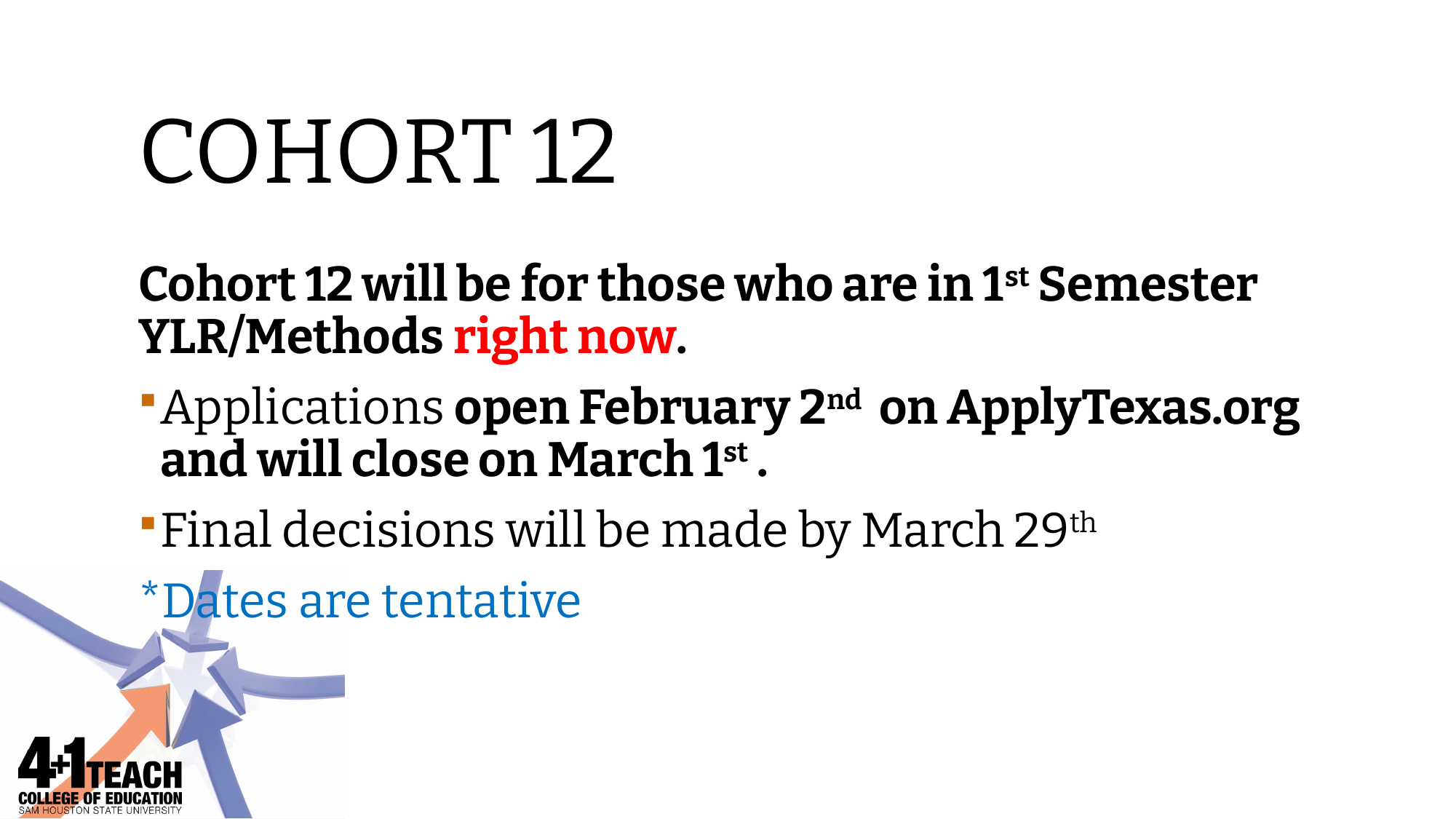

# Cohort 12
Cohort 12 will be for those who are in 1st Semester YLR/Methods right now.
Applications open February 2nd  on ApplyTexas.org and will close on March 1st .
Final decisions will be made by March 29th
*Dates are tentative